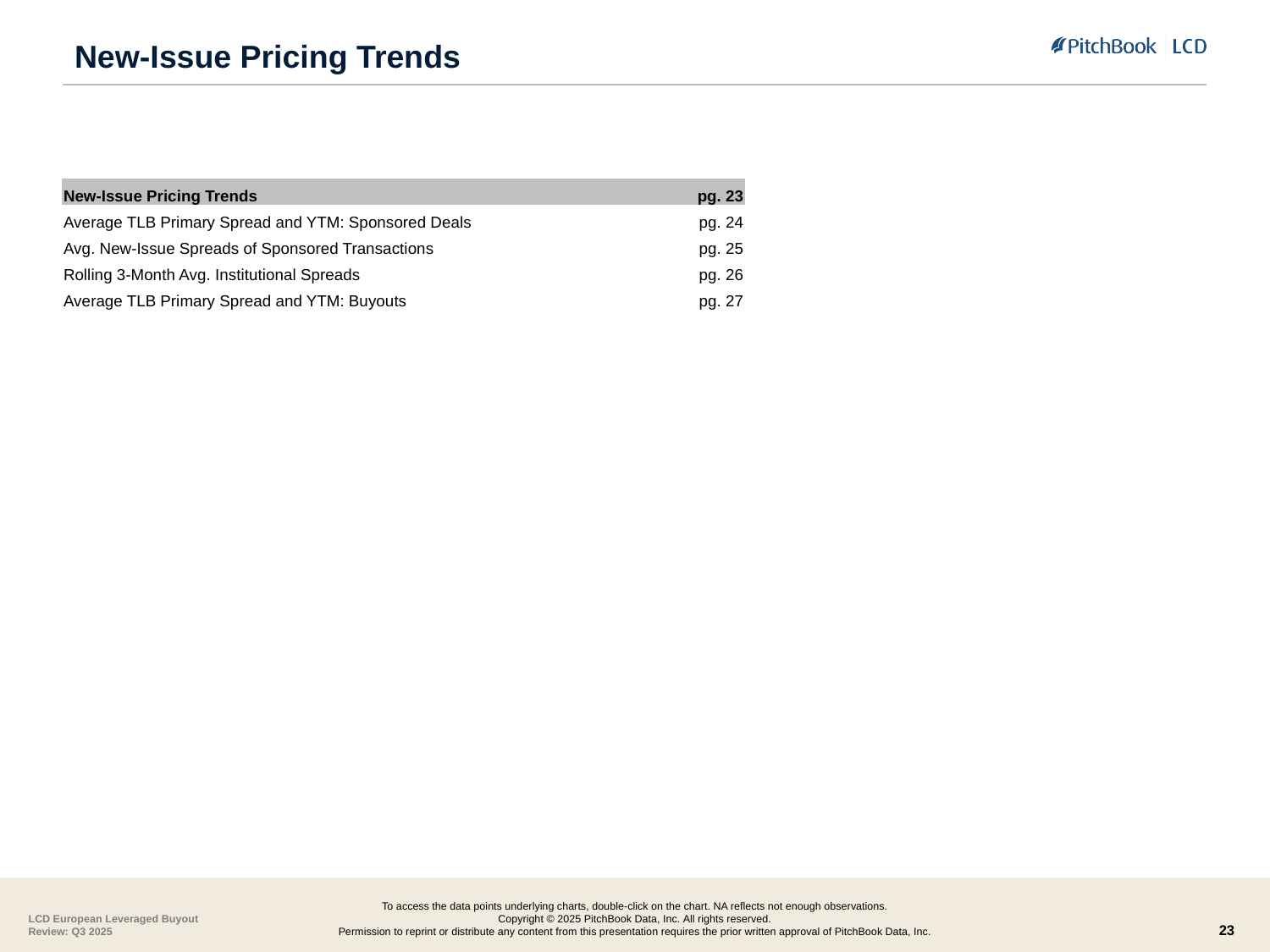

# New-Issue Pricing Trends
| New-Issue Pricing Trends | pg. 23 |
| --- | --- |
| Average TLB Primary Spread and YTM: Sponsored Deals | pg. 24 |
| Avg. New-Issue Spreads of Sponsored Transactions | pg. 25 |
| Rolling 3-Month Avg. Institutional Spreads | pg. 26 |
| Average TLB Primary Spread and YTM: Buyouts | pg. 27 |